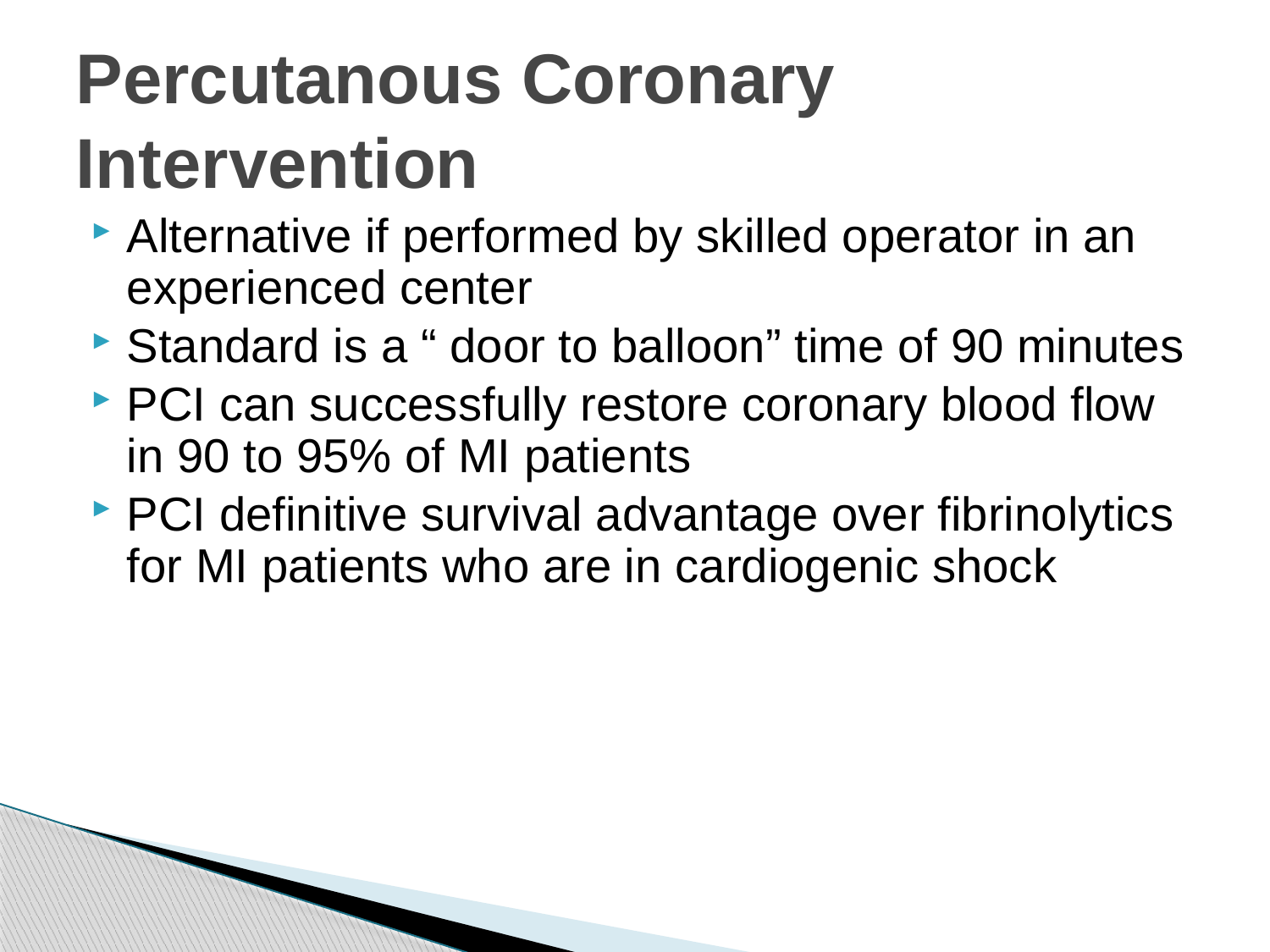

# Percutanous Coronary Intervention
Alternative if performed by skilled operator in an experienced center
Standard is a “ door to balloon” time of 90 minutes
PCI can successfully restore coronary blood flow in 90 to 95% of MI patients
PCI definitive survival advantage over fibrinolytics for MI patients who are in cardiogenic shock